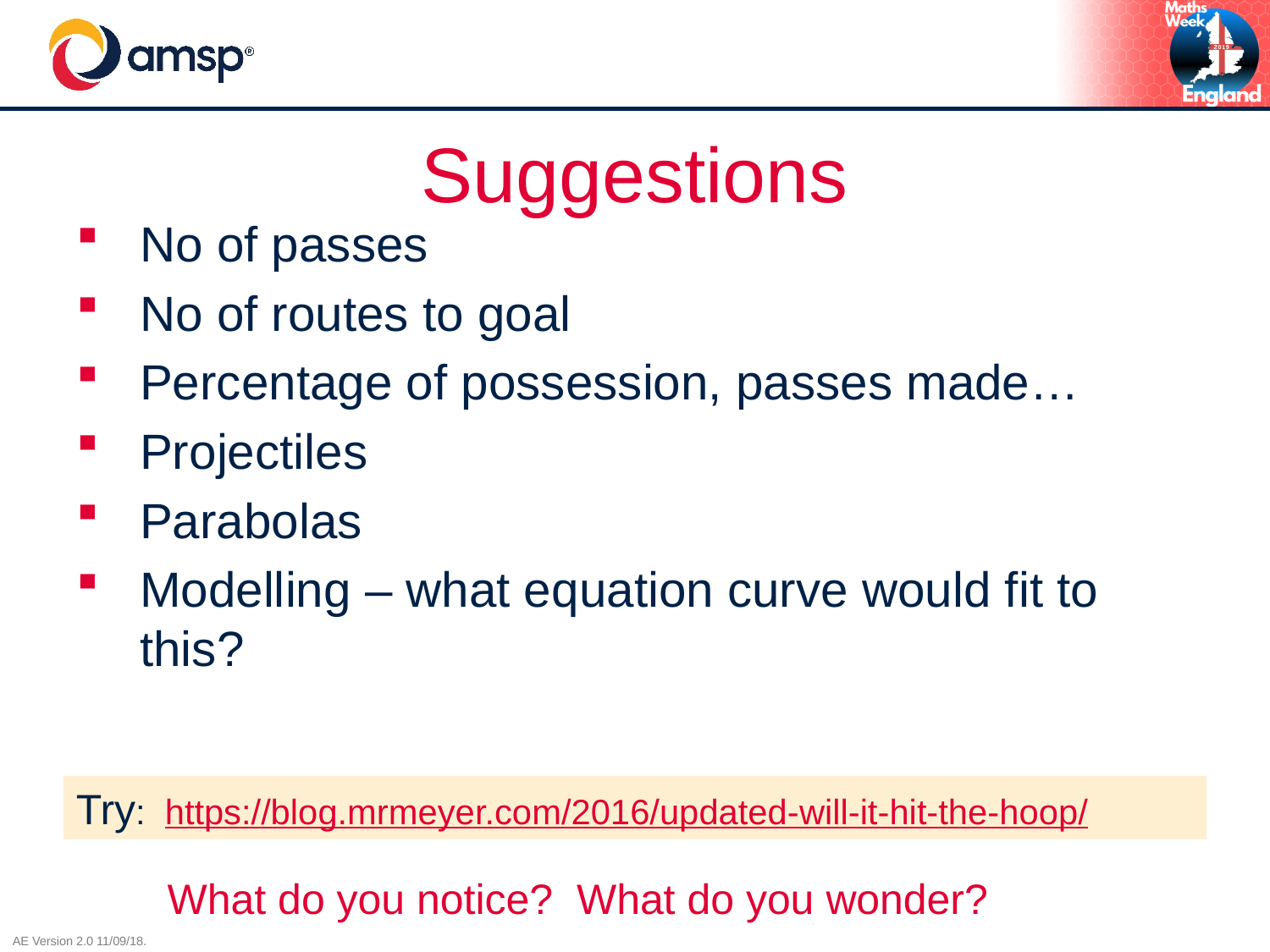

# Suggestions
No of passes
No of routes to goal
Percentage of possession, passes made…
Projectiles
Parabolas
Modelling – what equation curve would fit to this?

Try:  https://blog.mrmeyer.com/2016/updated-will-it-hit-the-hoop/
What do you notice?  What do you wonder?